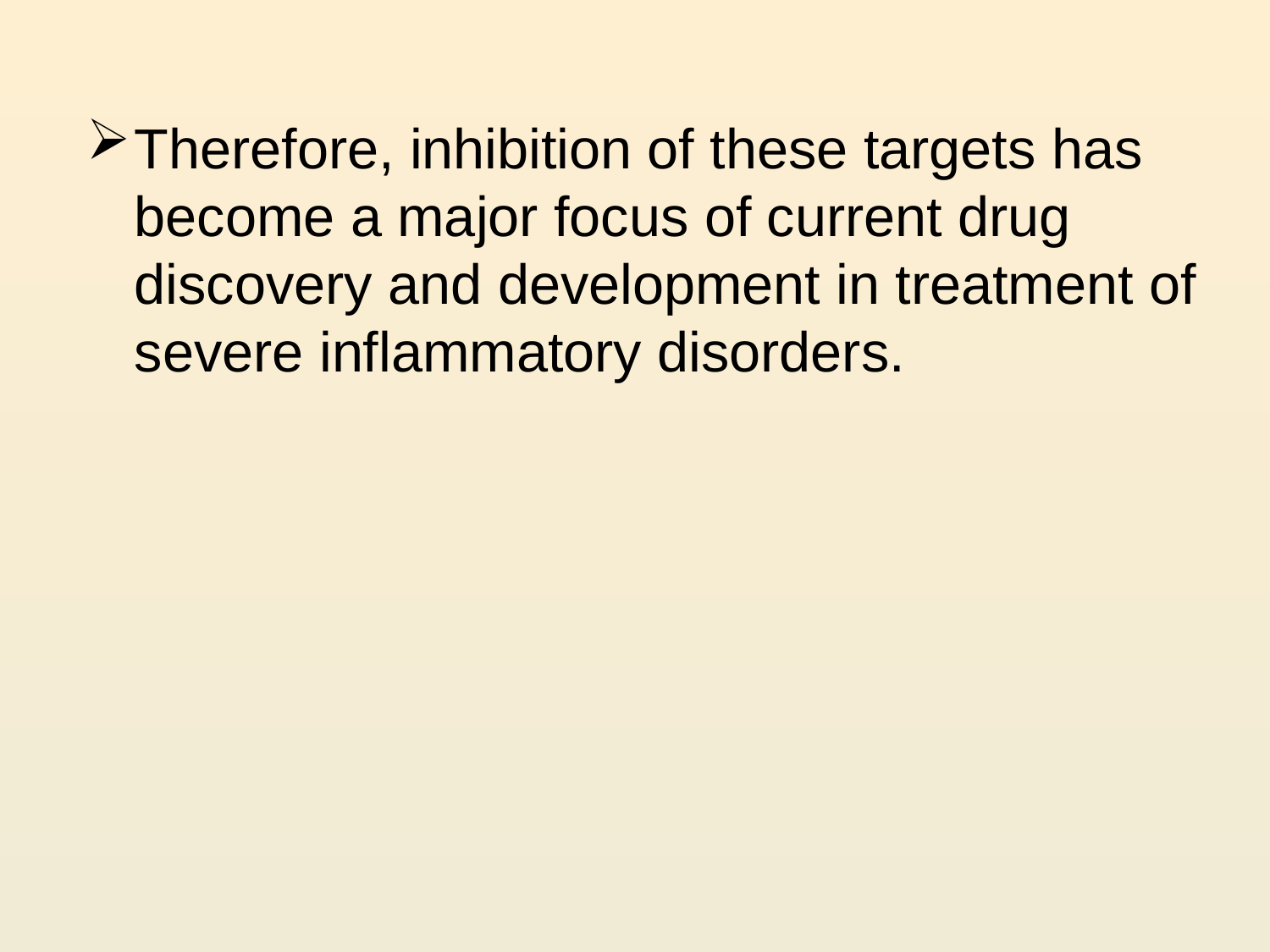

Therefore, inhibition of these targets has become a major focus of current drug discovery and development in treatment of severe inflammatory disorders.